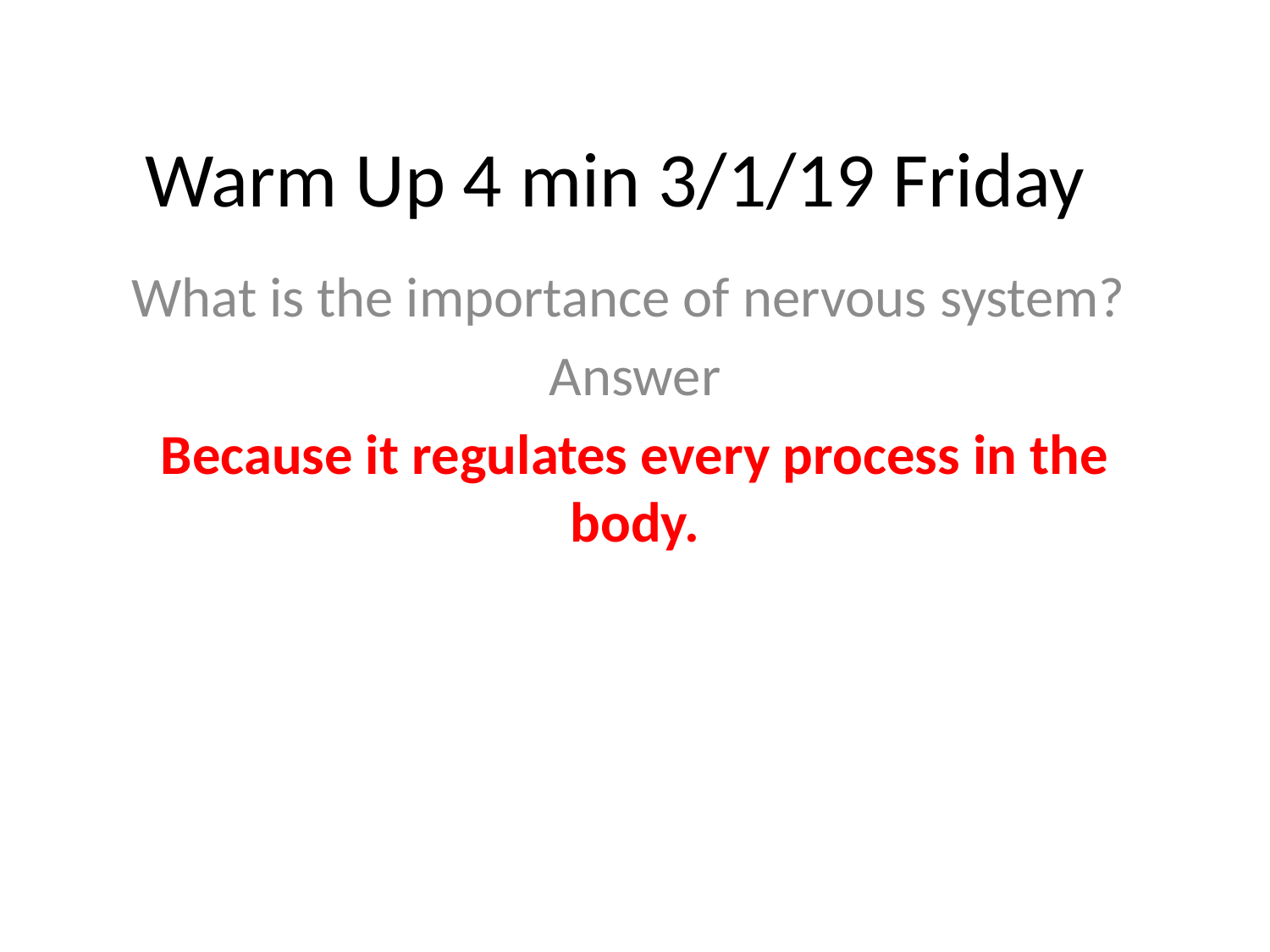

# Warm Up 4 min 3/1/19 Friday
What is the importance of nervous system?
Answer
Because it regulates every process in the body.